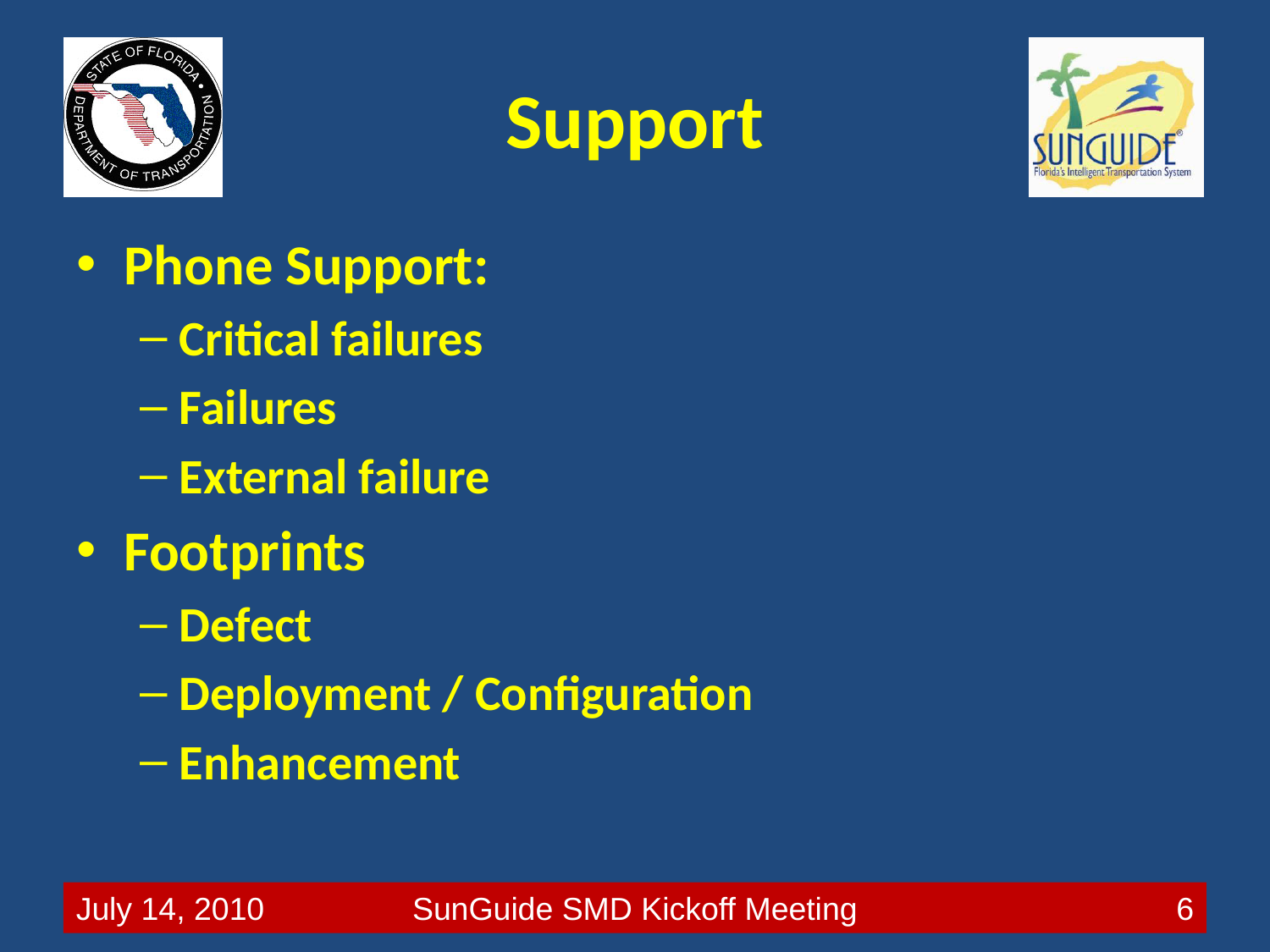

# Support
Phone Support:
Critical failures
Failures
External failure
Footprints
Defect
Deployment / Configuration
Enhancement